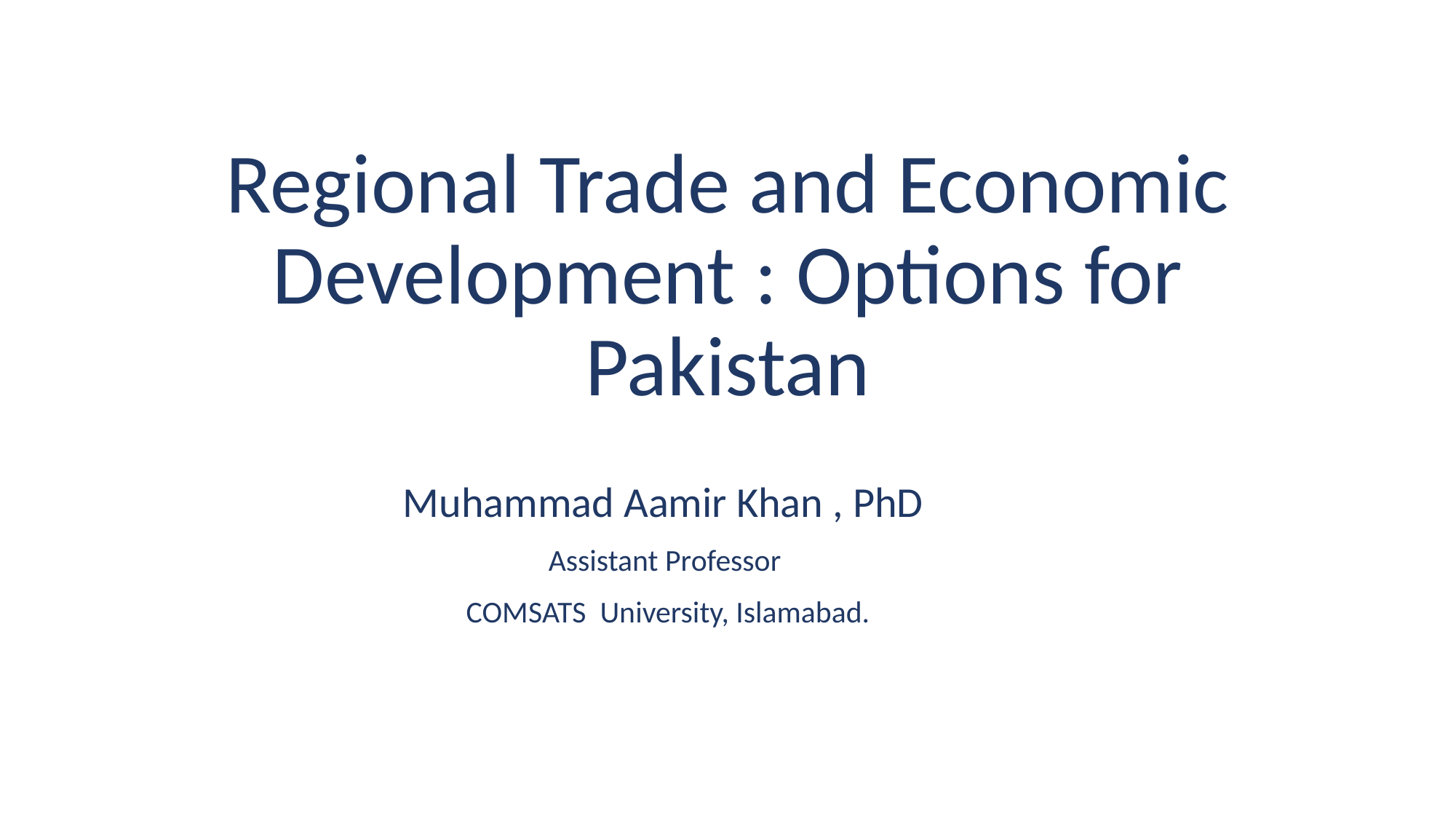

# Regional Trade and Economic Development : Options for Pakistan
Muhammad Aamir Khan , PhD
Assistant Professor
COMSATS  University, Islamabad.